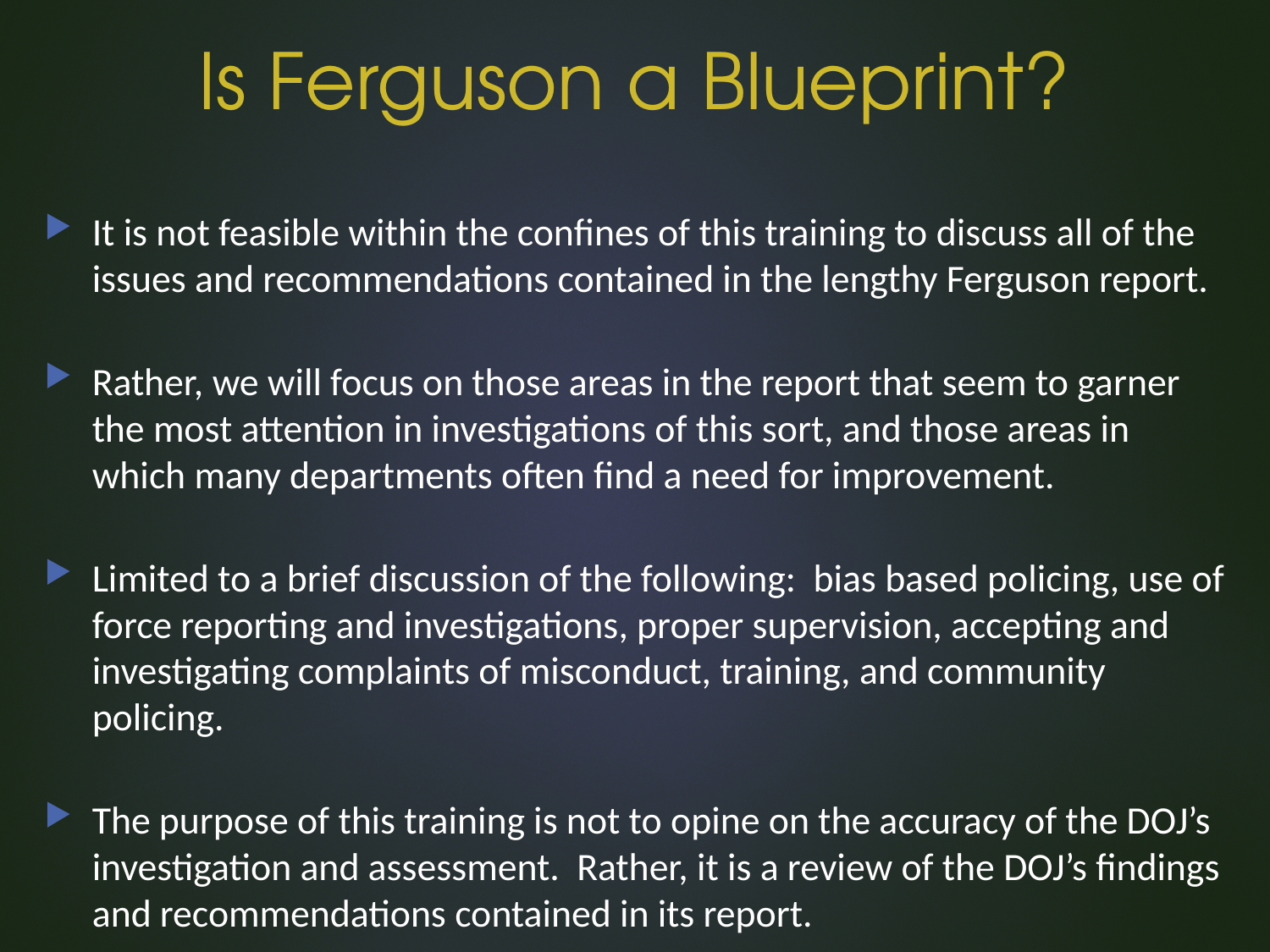

# Is Ferguson a Blueprint?
It is not feasible within the confines of this training to discuss all of the issues and recommendations contained in the lengthy Ferguson report.

Rather, we will focus on those areas in the report that seem to garner the most attention in investigations of this sort, and those areas in which many departments often find a need for improvement.

Limited to a brief discussion of the following:  bias based policing, use of force reporting and investigations, proper supervision, accepting and investigating complaints of misconduct, training, and community policing.

The purpose of this training is not to opine on the accuracy of the DOJ’s investigation and assessment.  Rather, it is a review of the DOJ’s findings and recommendations contained in its report.